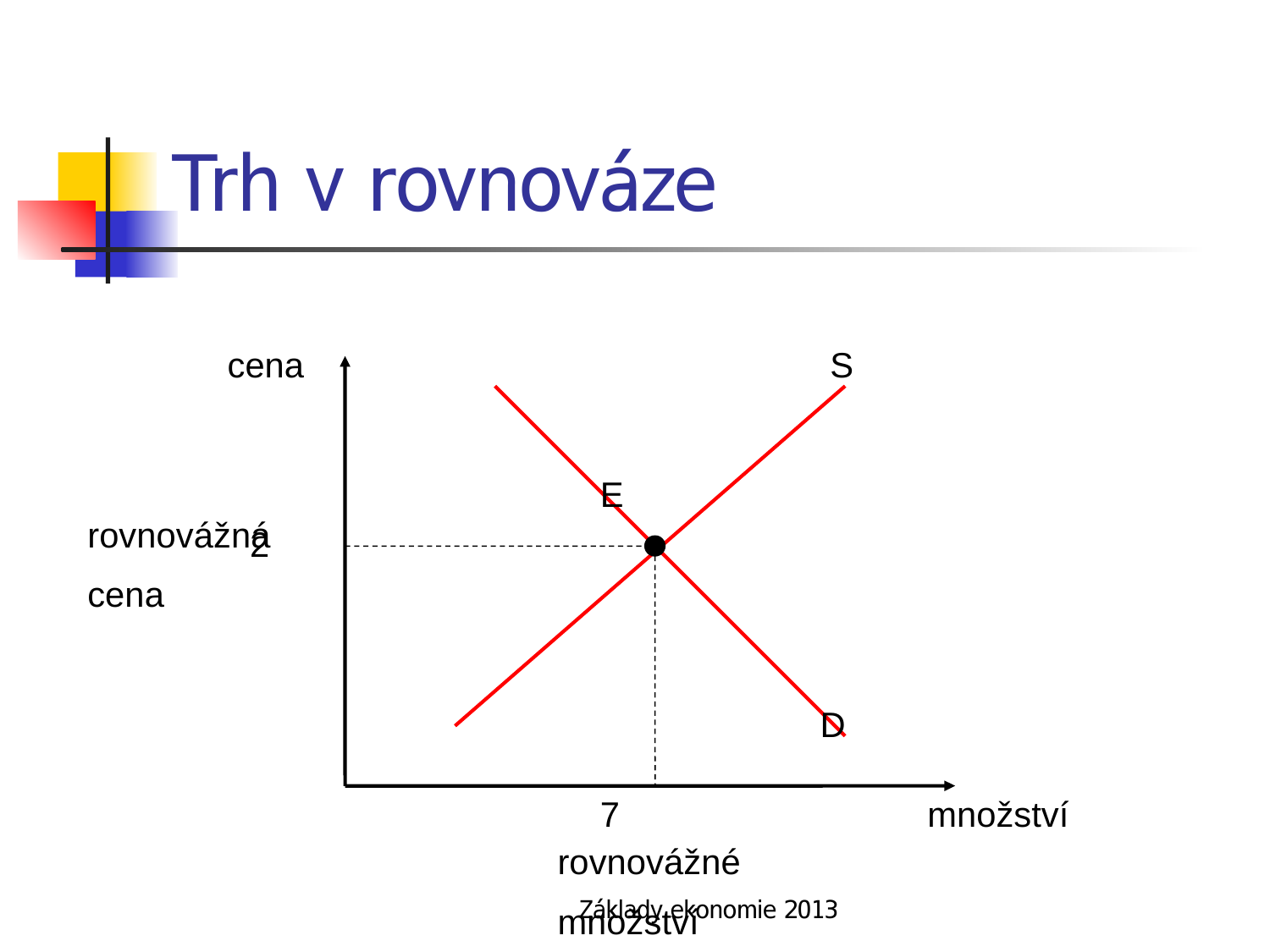

# Trh v rovnováze
cena
S

E
rovnovážná
cena
2

D

7
množství
rovnovážné
množství
Základy ekonomie 2013